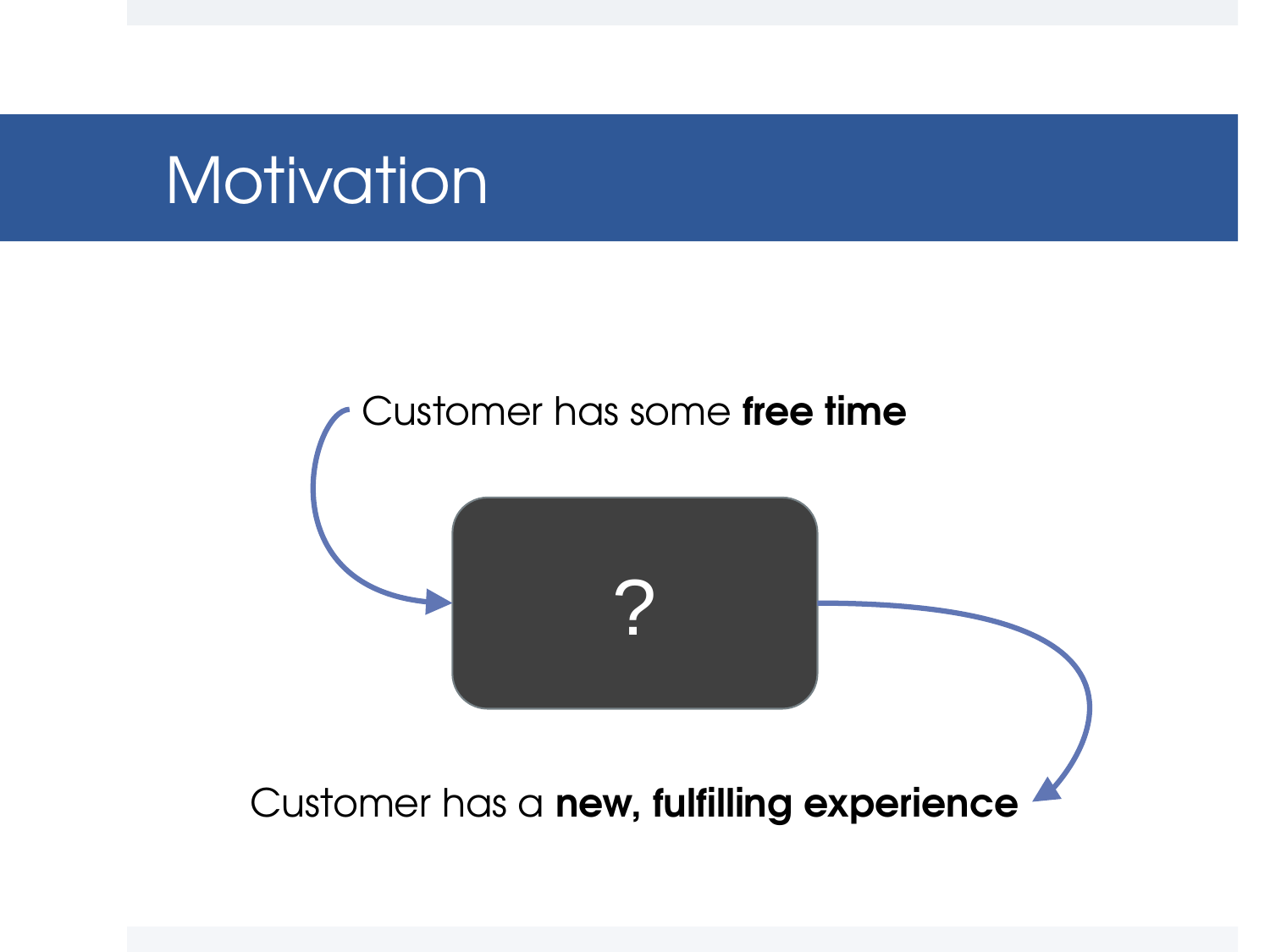

# Motivation
Customer has some free time
?
Customer has a new, fulfilling experience